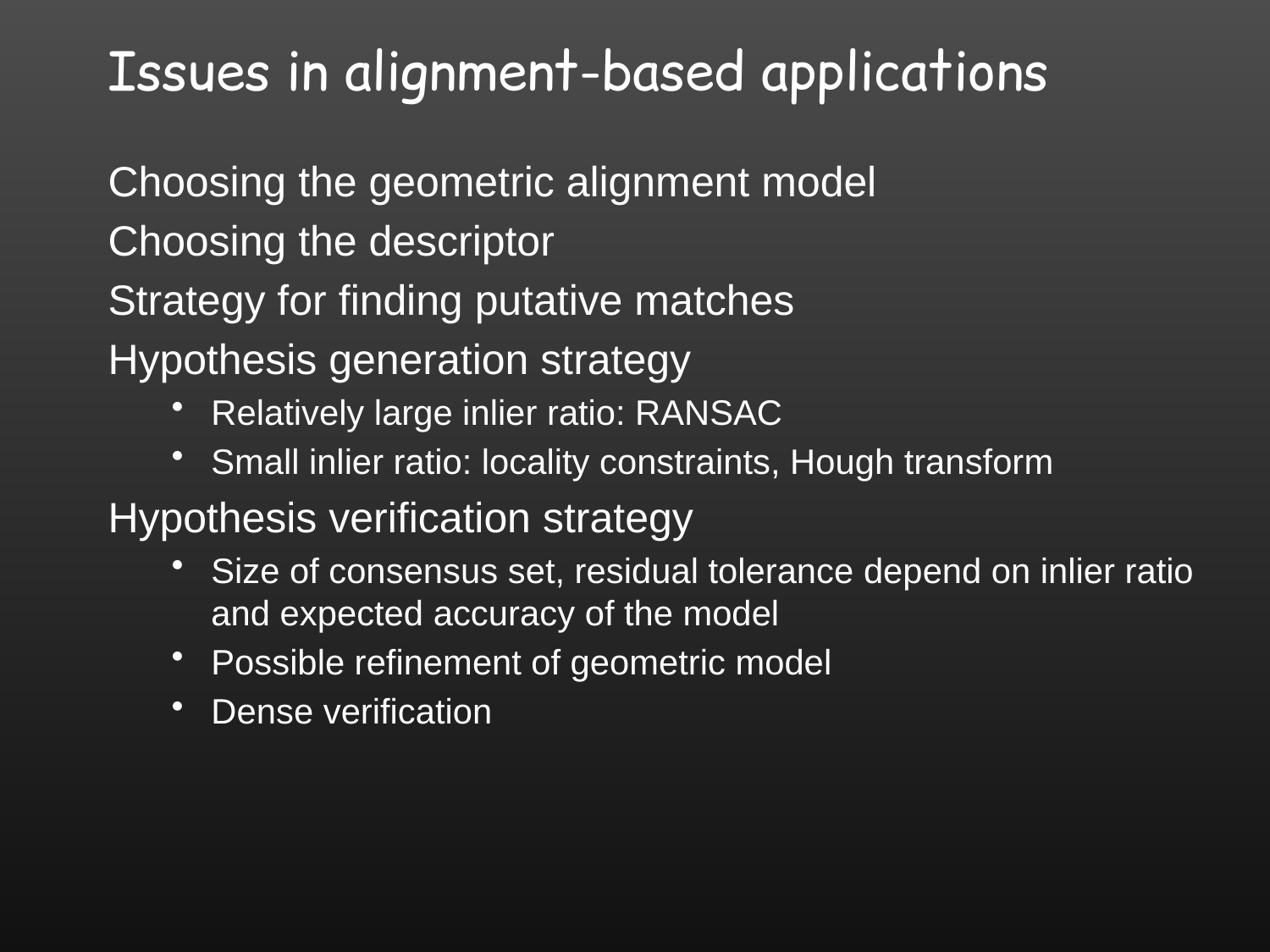

# Issues in alignment-based applications
Choosing the geometric alignment model
Choosing the descriptor
Strategy for finding putative matches
Hypothesis generation strategy
Relatively large inlier ratio: RANSAC
Small inlier ratio: locality constraints, Hough transform
Hypothesis verification strategy
Size of consensus set, residual tolerance depend on inlier ratio and expected accuracy of the model
Possible refinement of geometric model
Dense verification